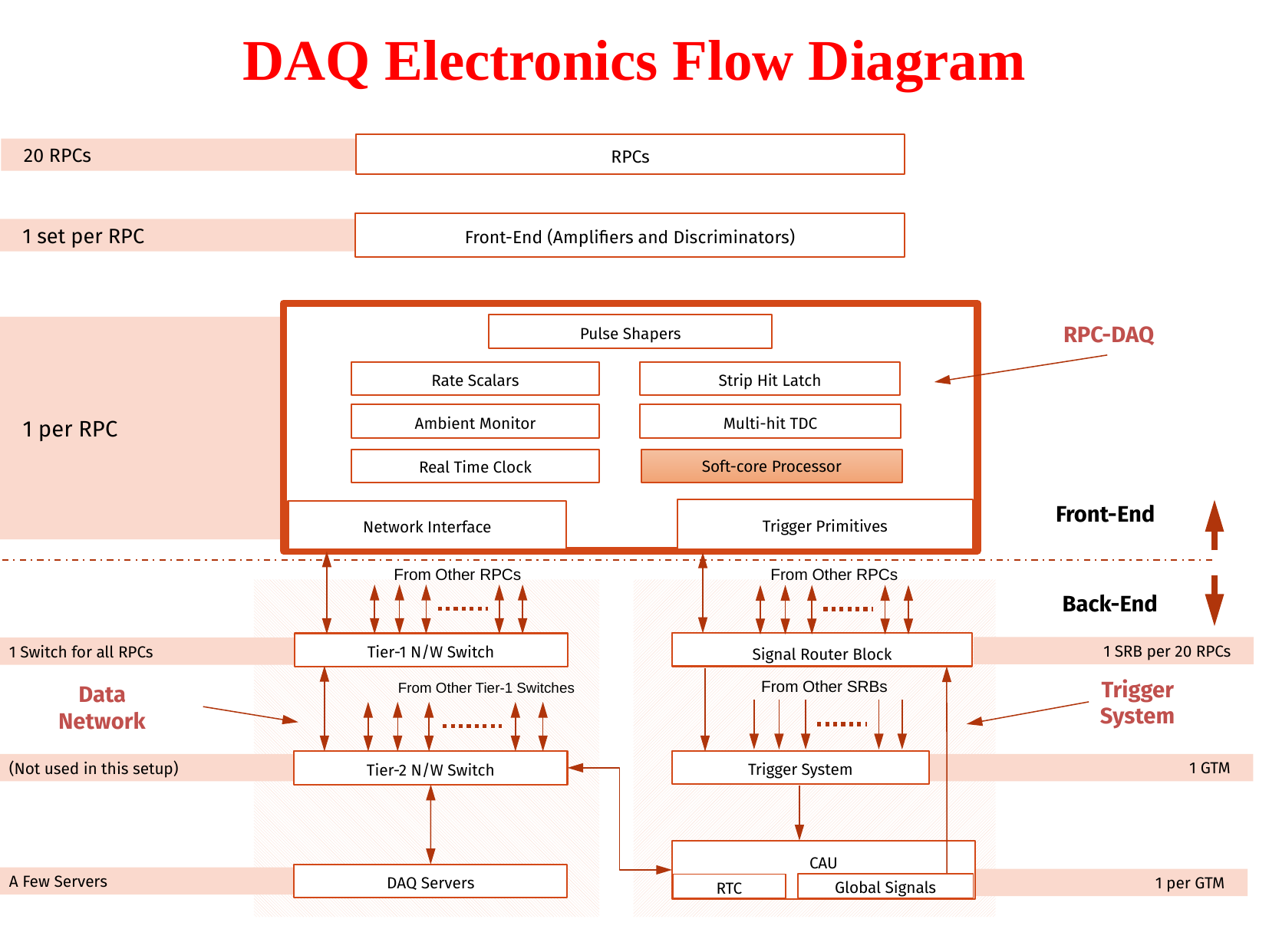

DAQ Electronics Flow Diagram
RPCs
20 RPCs
Front-End (Amplifiers and Discriminators)
1 set per RPC

RPC-DAQ
Pulse Shapers
1 per RPC
Rate Scalars
Strip Hit Latch
Ambient Monitor
Multi-hit TDC
Soft-core Processor
Real Time Clock
Front-End
Trigger Primitives
Network Interface
From Other RPCs
From Other RPCs

Back-End
Signal Router Block
Tier-1 N/W Switch
1 SRB per 20 RPCs
1 Switch for all RPCs
Trigger
System
From Other Tier-1 Switches
From Other SRBs
Data
Network
Trigger System
Tier-2 N/W Switch
1 GTM
(Not used in this setup)
CAU
DAQ Servers
A Few Servers
1 per GTM
Global Signals
RTC